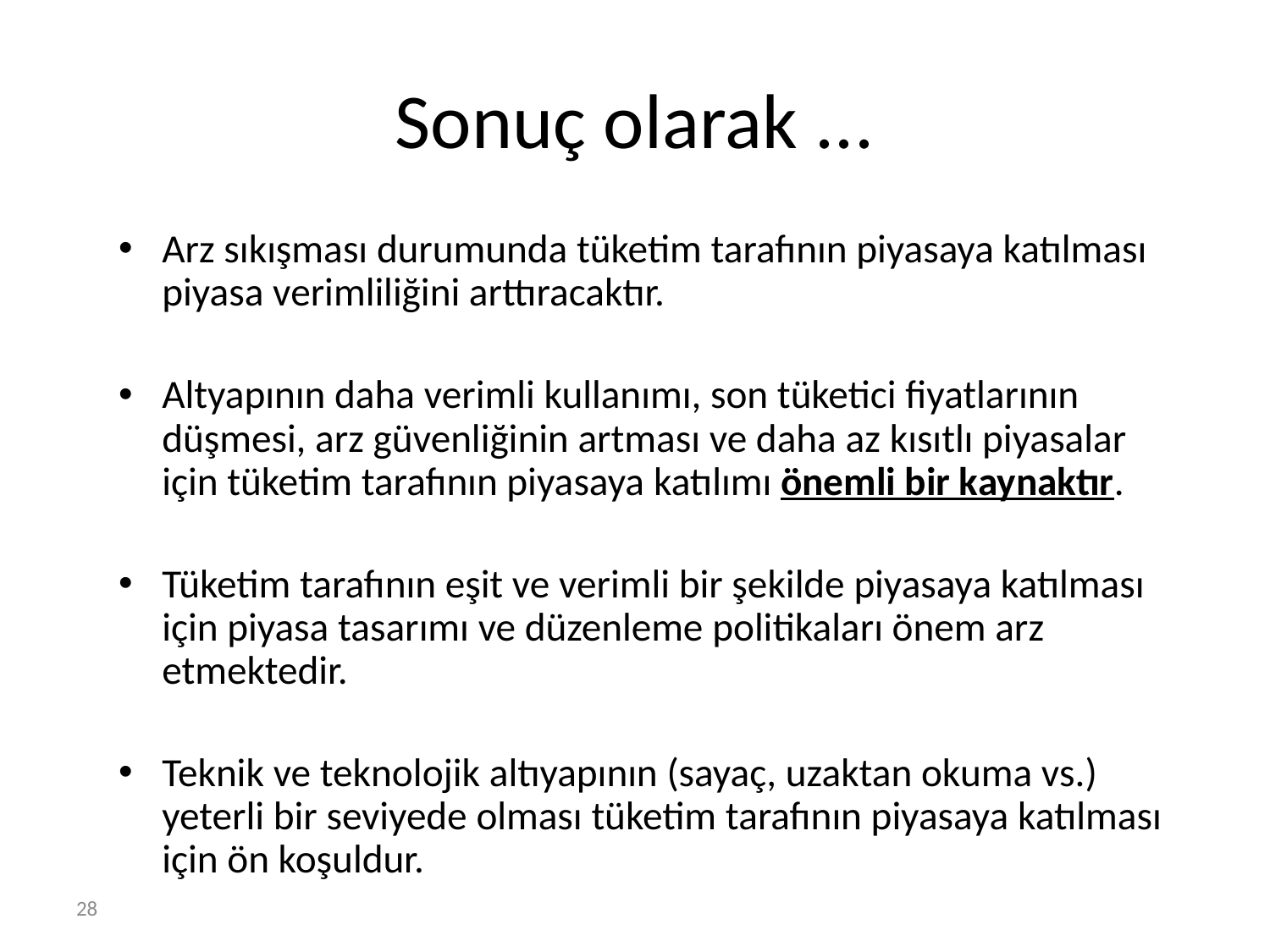

# Sonuç olarak ...
Arz sıkışması durumunda tüketim tarafının piyasaya katılması piyasa verimliliğini arttıracaktır.

Altyapının daha verimli kullanımı, son tüketici fiyatlarının düşmesi, arz güvenliğinin artması ve daha az kısıtlı piyasalar için tüketim tarafının piyasaya katılımı önemli bir kaynaktır.

Tüketim tarafının eşit ve verimli bir şekilde piyasaya katılması için piyasa tasarımı ve düzenleme politikaları önem arz etmektedir.

Teknik ve teknolojik altıyapının (sayaç, uzaktan okuma vs.) yeterli bir seviyede olması tüketim tarafının piyasaya katılması için ön koşuldur.
28